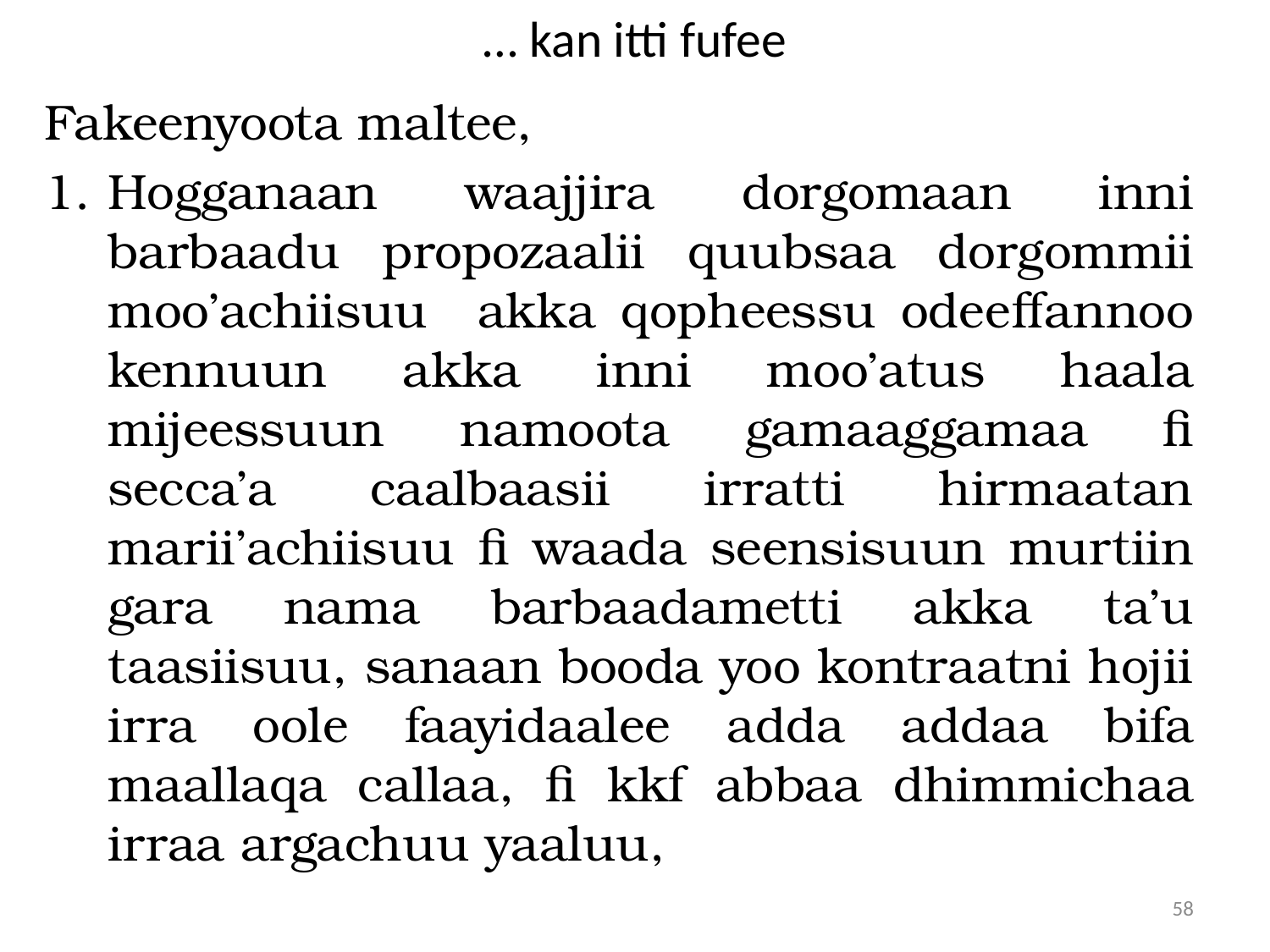

# … kan itti fufee
Fakeenyoota maltee,
Hogganaan waajjira dorgomaan inni barbaadu propozaalii quubsaa dorgommii moo’achiisuu  akka qopheessu odeeffannoo kennuun akka inni moo’atus haala mijeessuun namoota gamaaggamaa fi secca’a caalbaasii irratti hirmaatan marii’achiisuu fi waada seensisuun murtiin gara nama barbaadametti akka ta’u taasiisuu, sanaan booda yoo kontraatni hojii irra oole faayidaalee adda addaa bifa maallaqa callaa, fi kkf abbaa dhimmichaa irraa argachuu yaaluu,
58